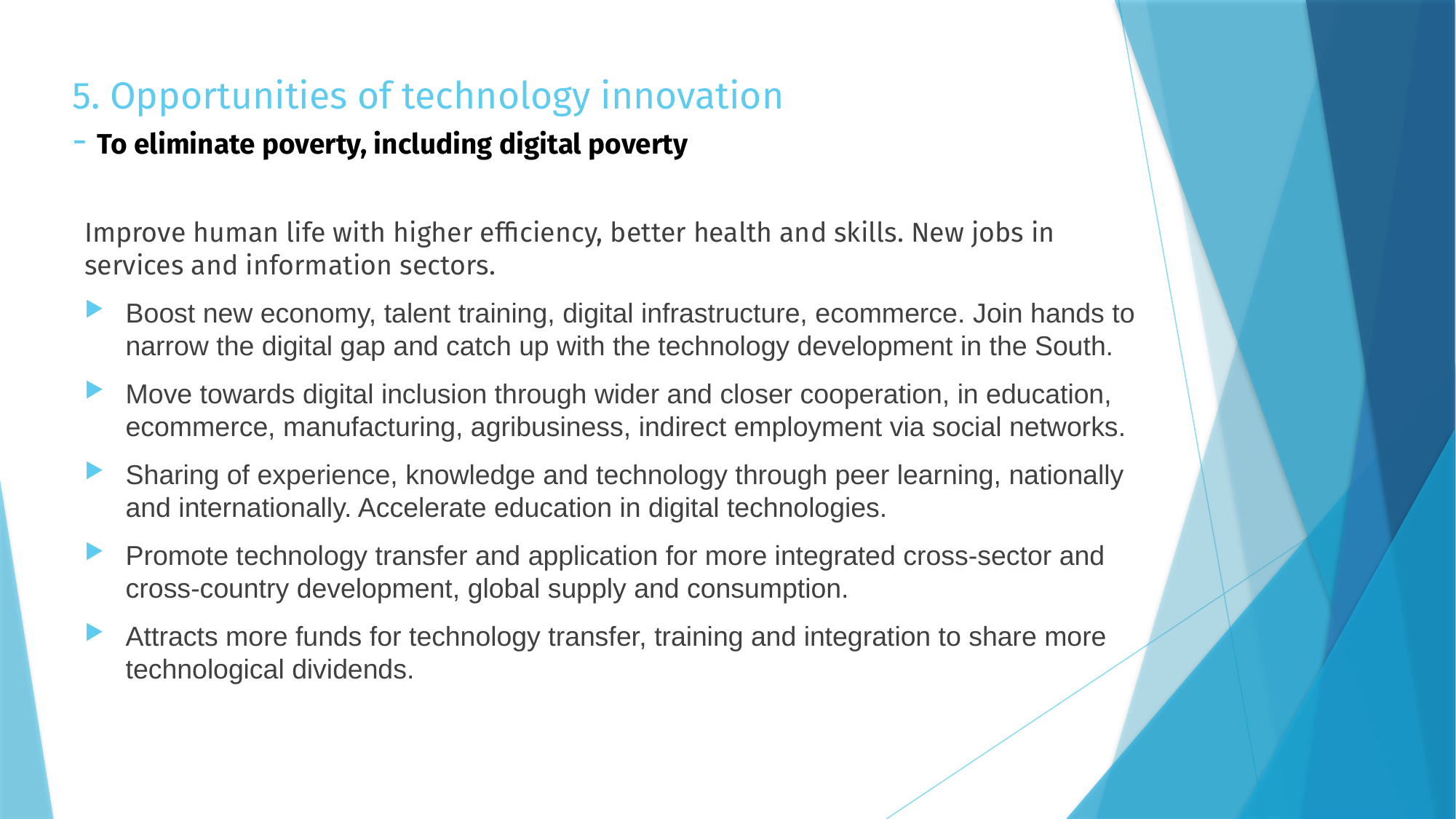

# 5. Opportunities of technology innovation - To eliminate poverty, including digital poverty
Improve human life with higher efficiency, better health and skills. New jobs in services and information sectors.
Boost new economy, talent training, digital infrastructure, ecommerce. Join hands to narrow the digital gap and catch up with the technology development in the South.
Move towards digital inclusion through wider and closer cooperation, in education, ecommerce, manufacturing, agribusiness, indirect employment via social networks.
Sharing of experience, knowledge and technology through peer learning, nationally and internationally. Accelerate education in digital technologies.
Promote technology transfer and application for more integrated cross-sector and cross-country development, global supply and consumption.
Attracts more funds for technology transfer, training and integration to share more technological dividends.